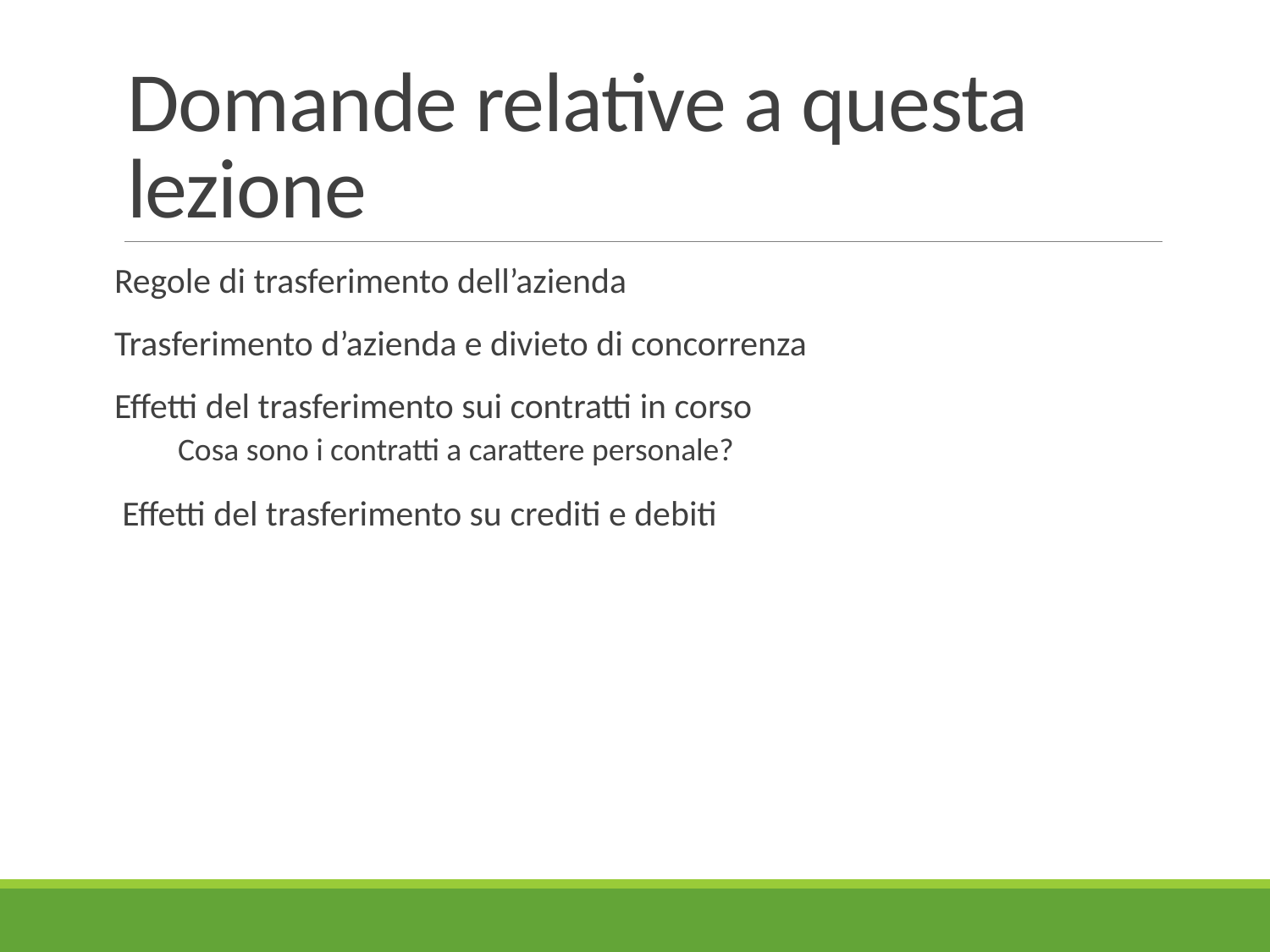

# Domande relative a questa lezione
Regole di trasferimento dell’azienda
Trasferimento d’azienda e divieto di concorrenza
Effetti del trasferimento sui contratti in corso
Cosa sono i contratti a carattere personale?
Effetti del trasferimento su crediti e debiti